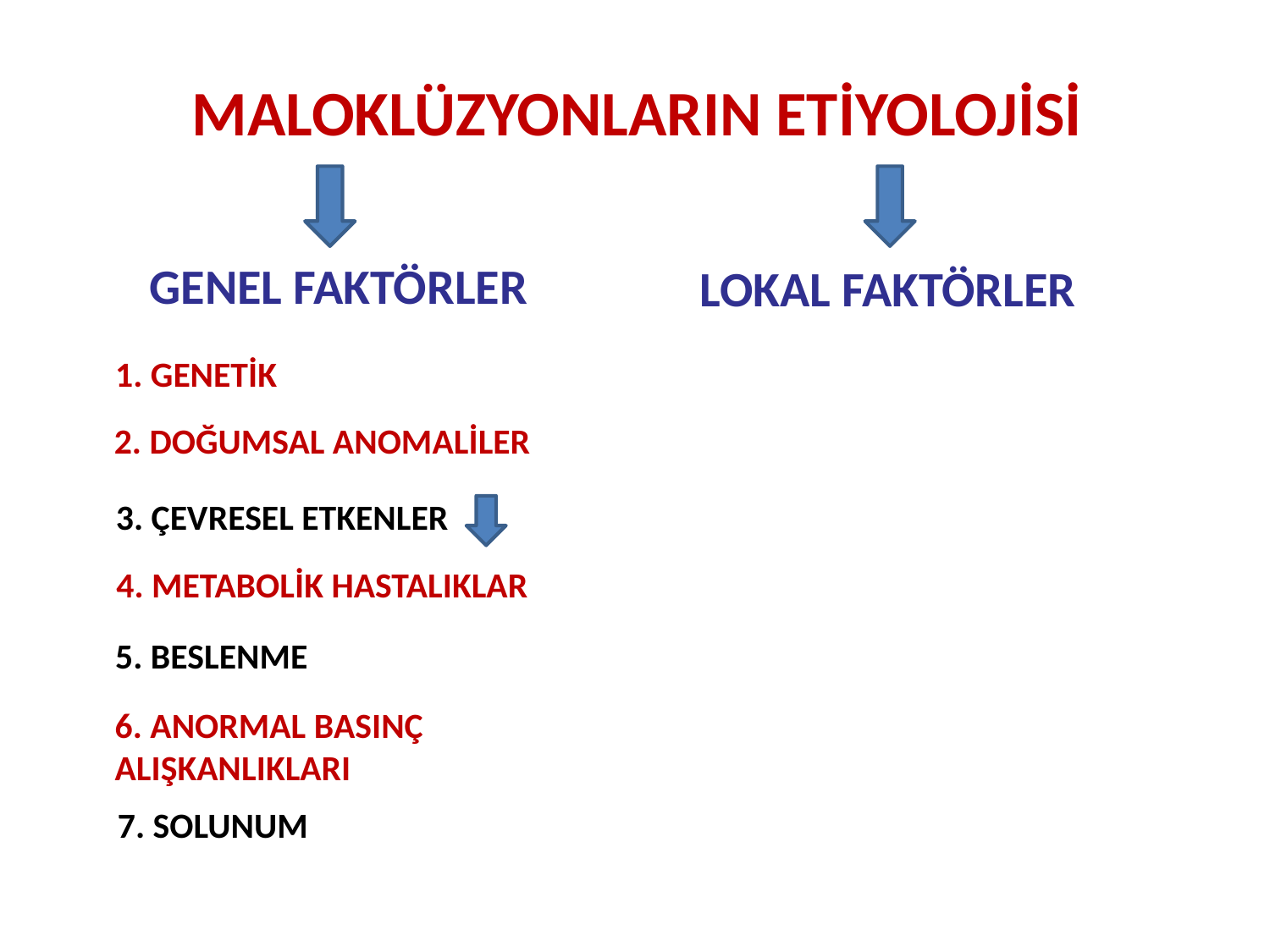

MALOKLÜZYONLARIN ETİYOLOJİSİ

GENEL FAKTÖRLER
LOKAL FAKTÖRLER
1. GENETİK
2. DOĞUMSAL ANOMALİLER
3. ÇEVRESEL ETKENLER

4. METABOLİK HASTALIKLAR
5. BESLENME
6. ANORMAL BASINÇ   	ALIŞKANLIKLARI
7. SOLUNUM